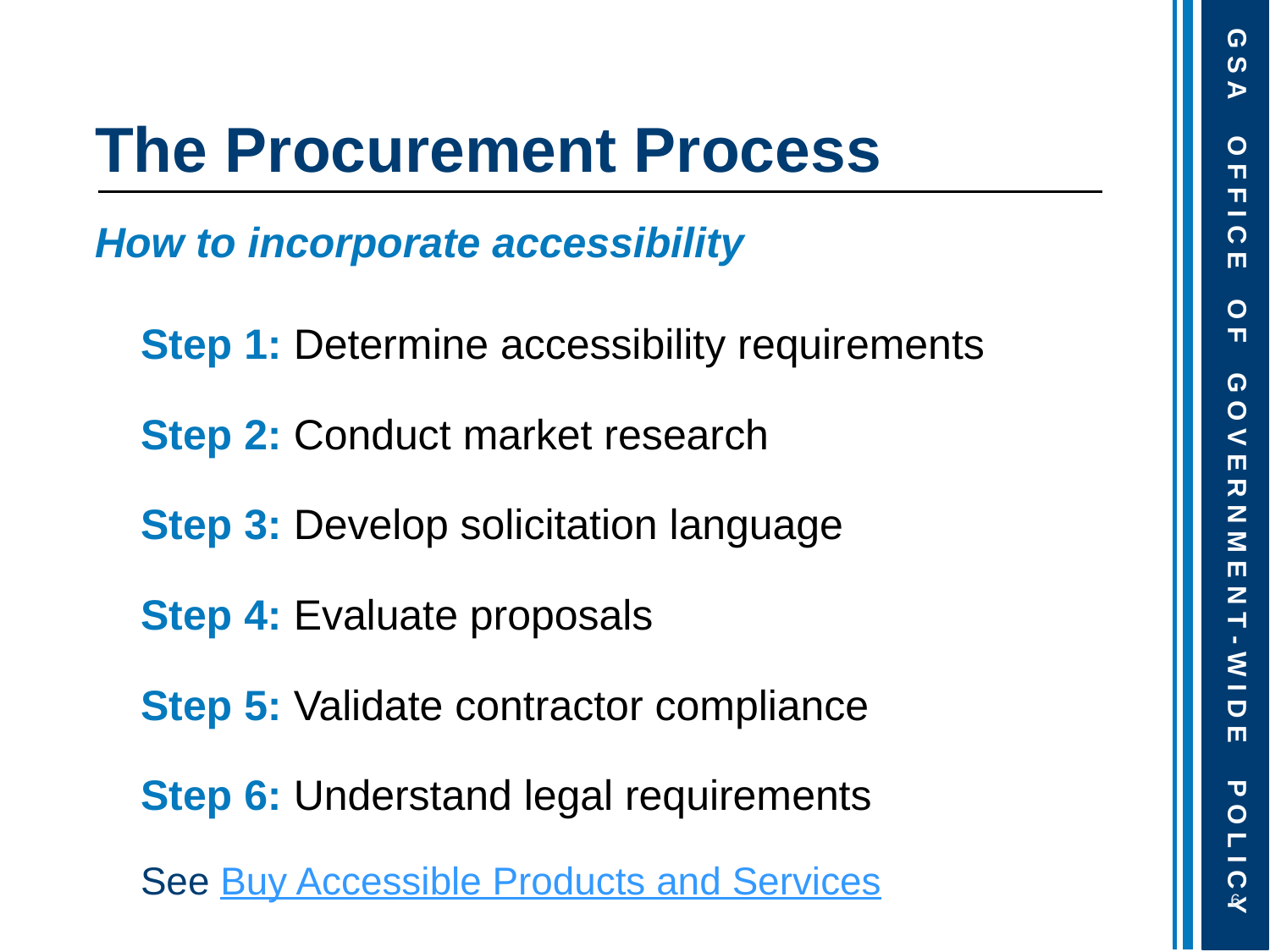

# The Procurement Process
How to incorporate accessibility
Step 1: Determine accessibility requirements
Step 2: Conduct market research
Step 3: Develop solicitation language
Step 4: Evaluate proposals
Step 5: Validate contractor compliance
Step 6: Understand legal requirements
See Buy Accessible Products and Services
6